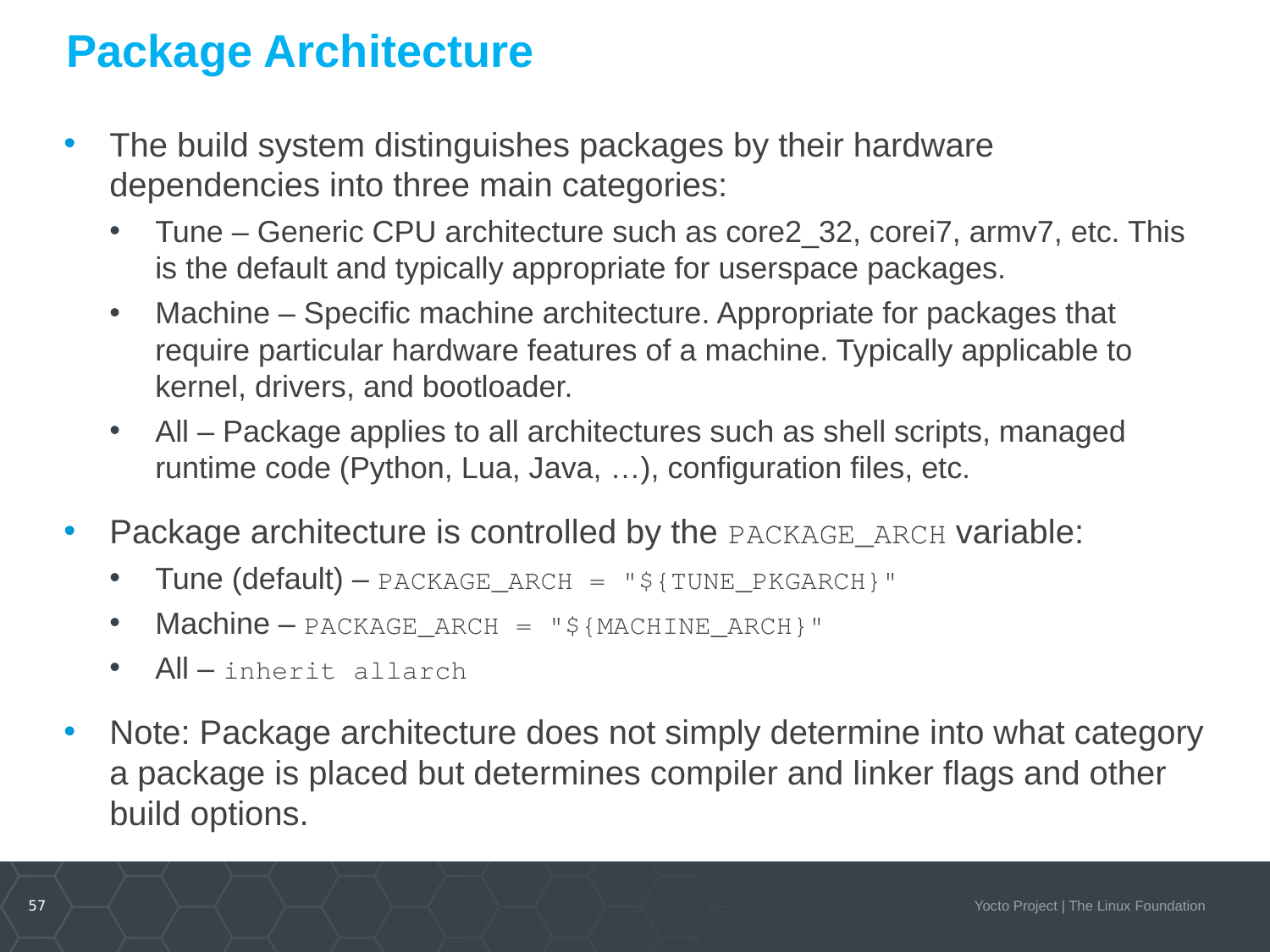

# Package Architecture
The build system distinguishes packages by their hardware dependencies into three main categories:
Tune – Generic CPU architecture such as core2_32, corei7, armv7, etc. This is the default and typically appropriate for userspace packages.
Machine – Specific machine architecture. Appropriate for packages that require particular hardware features of a machine. Typically applicable to kernel, drivers, and bootloader.
All – Package applies to all architectures such as shell scripts, managed runtime code (Python, Lua, Java, …), configuration files, etc.
Package architecture is controlled by the PACKAGE_ARCH variable:
Tune (default) – PACKAGE_ARCH = "${TUNE_PKGARCH}"
Machine – PACKAGE_ARCH = "${MACHINE_ARCH}"
All – inherit allarch
Note: Package architecture does not simply determine into what category a package is placed but determines compiler and linker flags and other build options.